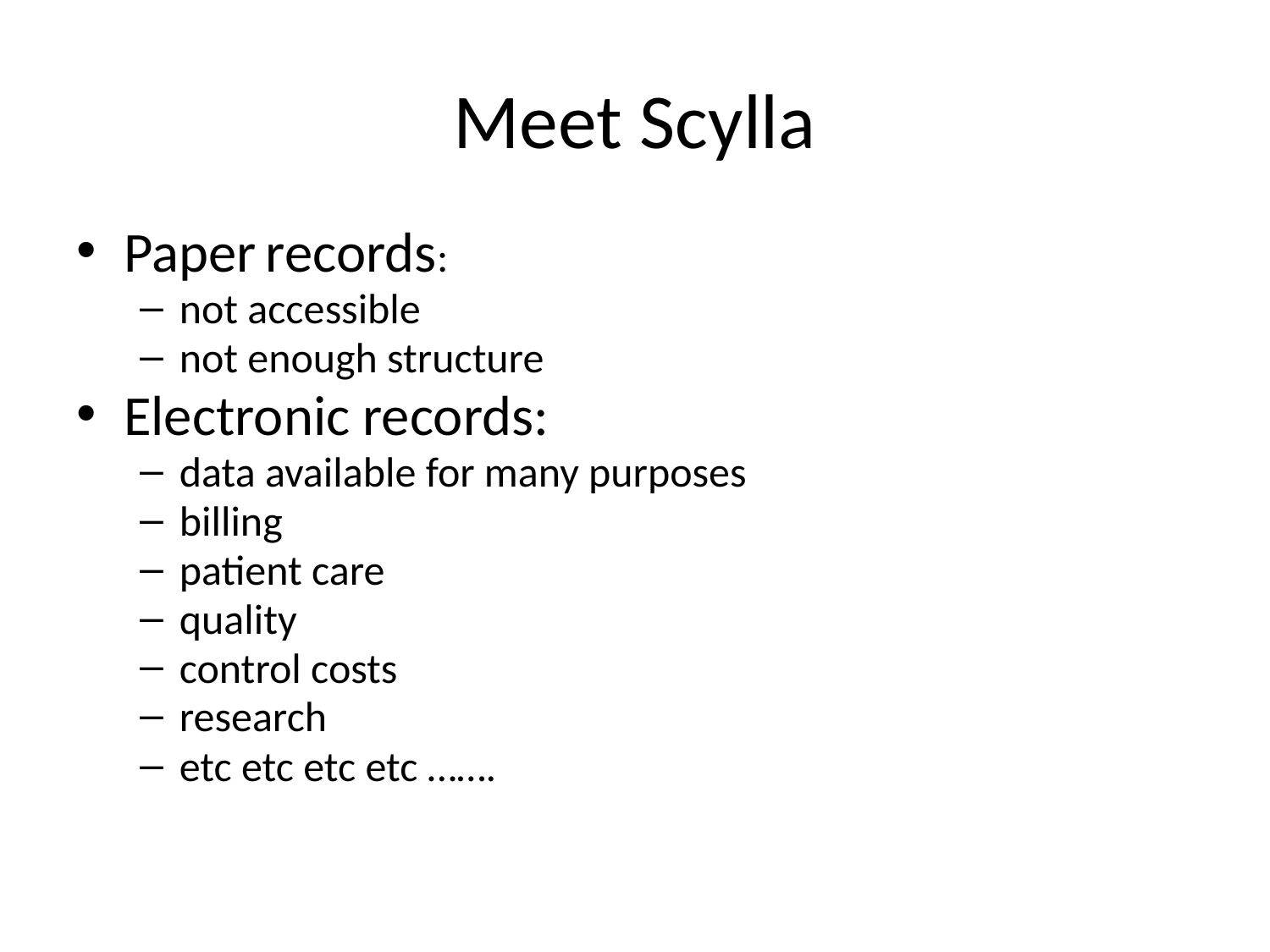

# Meet Scylla
Paper records:
not accessible
not enough structure
Electronic records:
data available for many purposes
billing
patient care
quality
control costs
research
etc etc etc etc …….